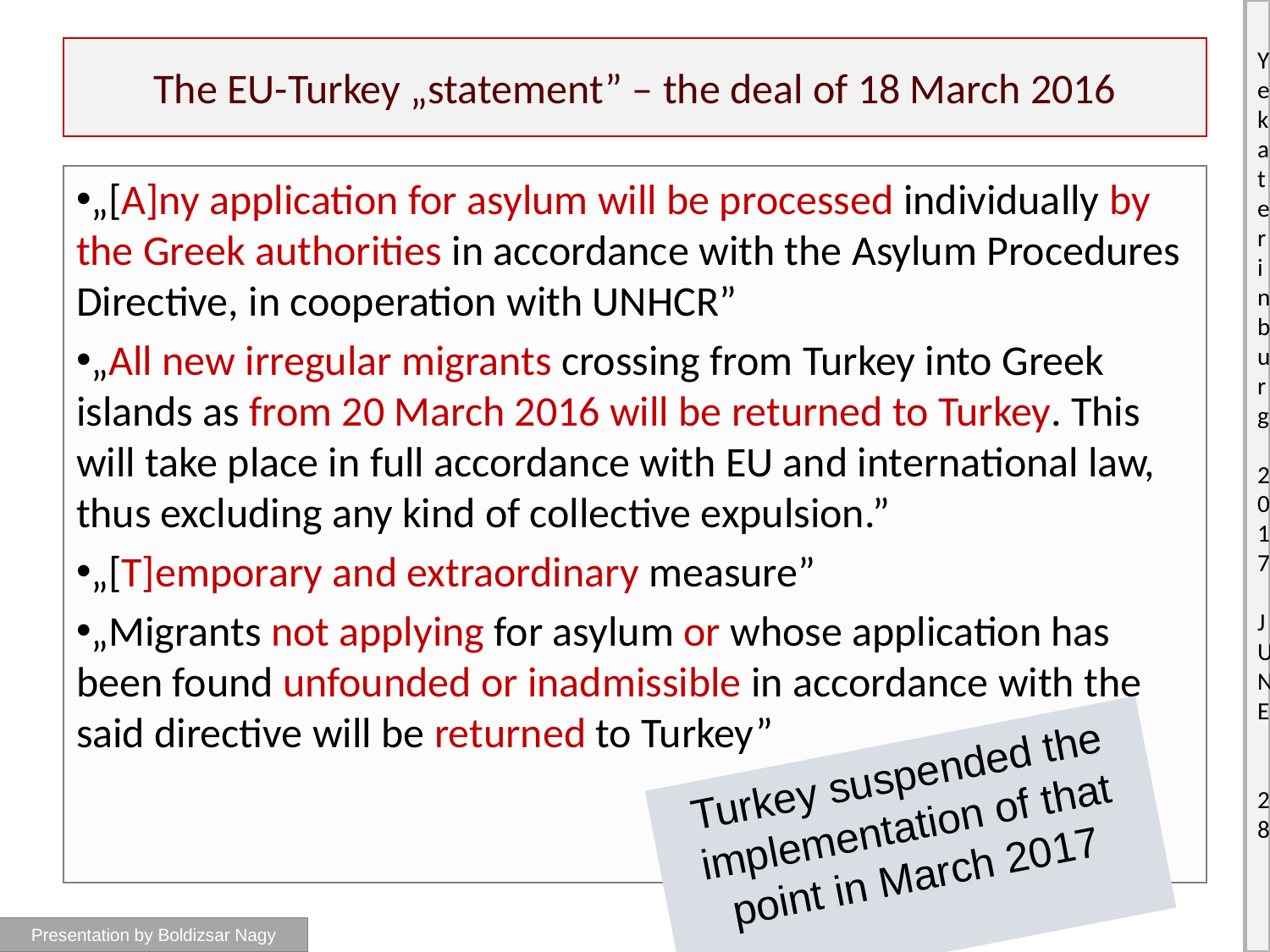

# The EU-Turkey „statement” – the deal of 18 March 2016
„[A]ny application for asylum will be processed individually by the Greek authorities in accordance with the Asylum Procedures Directive, in cooperation with UNHCR”
„All new irregular migrants crossing from Turkey into Greek islands as from 20 March 2016 will be returned to Turkey. This will take place in full accordance with EU and international law, thus excluding any kind of collective expulsion.”
„[T]emporary and extraordinary measure”
„Migrants not applying for asylum or whose application has been found unfounded or inadmissible in accordance with the said directive will be returned to Turkey”

Turkey suspended the implementation of that point in March 2017